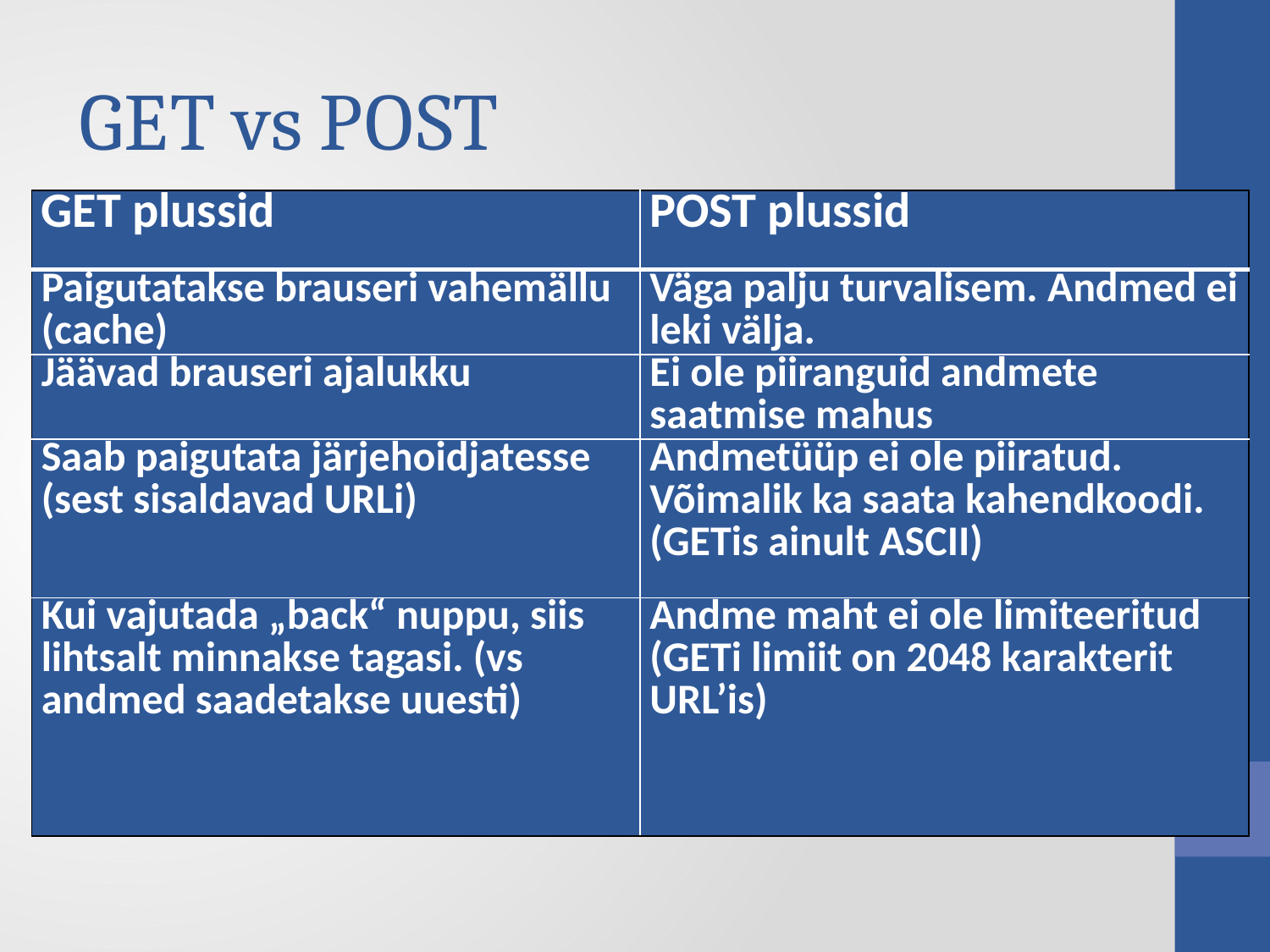

# GET vs POST
| GET plussid | POST plussid |
| --- | --- |
| Paigutatakse brauseri vahemällu (cache) | Väga palju turvalisem. Andmed ei leki välja. |
| Jäävad brauseri ajalukku | Ei ole piiranguid andmete saatmise mahus |
| Saab paigutata järjehoidjatesse (sest sisaldavad URLi) | Andmetüüp ei ole piiratud. Võimalik ka saata kahendkoodi. (GETis ainult ASCII) |
| Kui vajutada „back“ nuppu, siis lihtsalt minnakse tagasi. (vs andmed saadetakse uuesti) | Andme maht ei ole limiteeritud (GETi limiit on 2048 karakterit URL’is) |